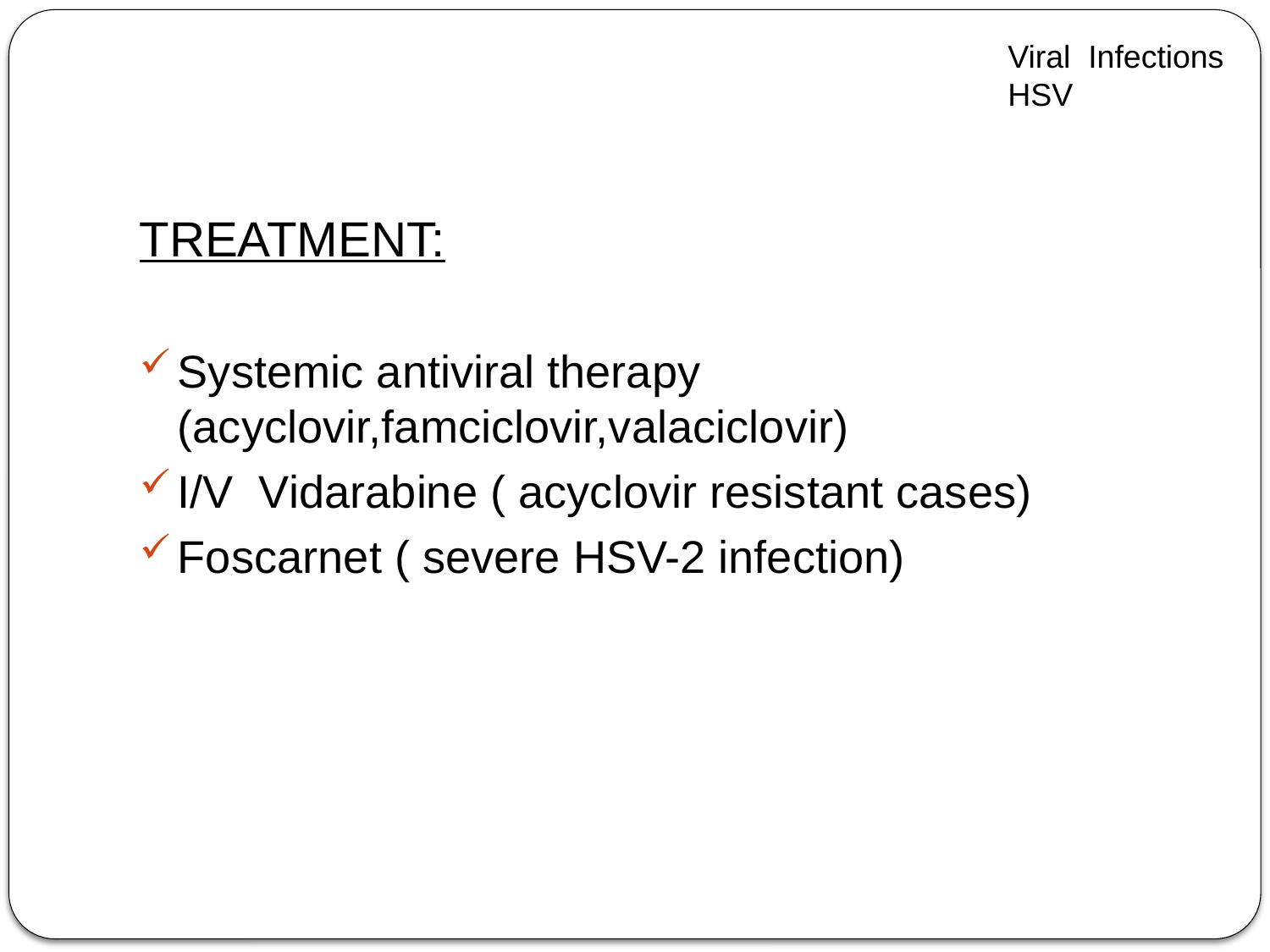

Viral  Infections
HSV

TREATMENT:

Systemic antiviral therapy (acyclovir,famciclovir,valaciclovir)
I/V  Vidarabine ( acyclovir resistant cases)
Foscarnet ( severe HSV-2 infection)